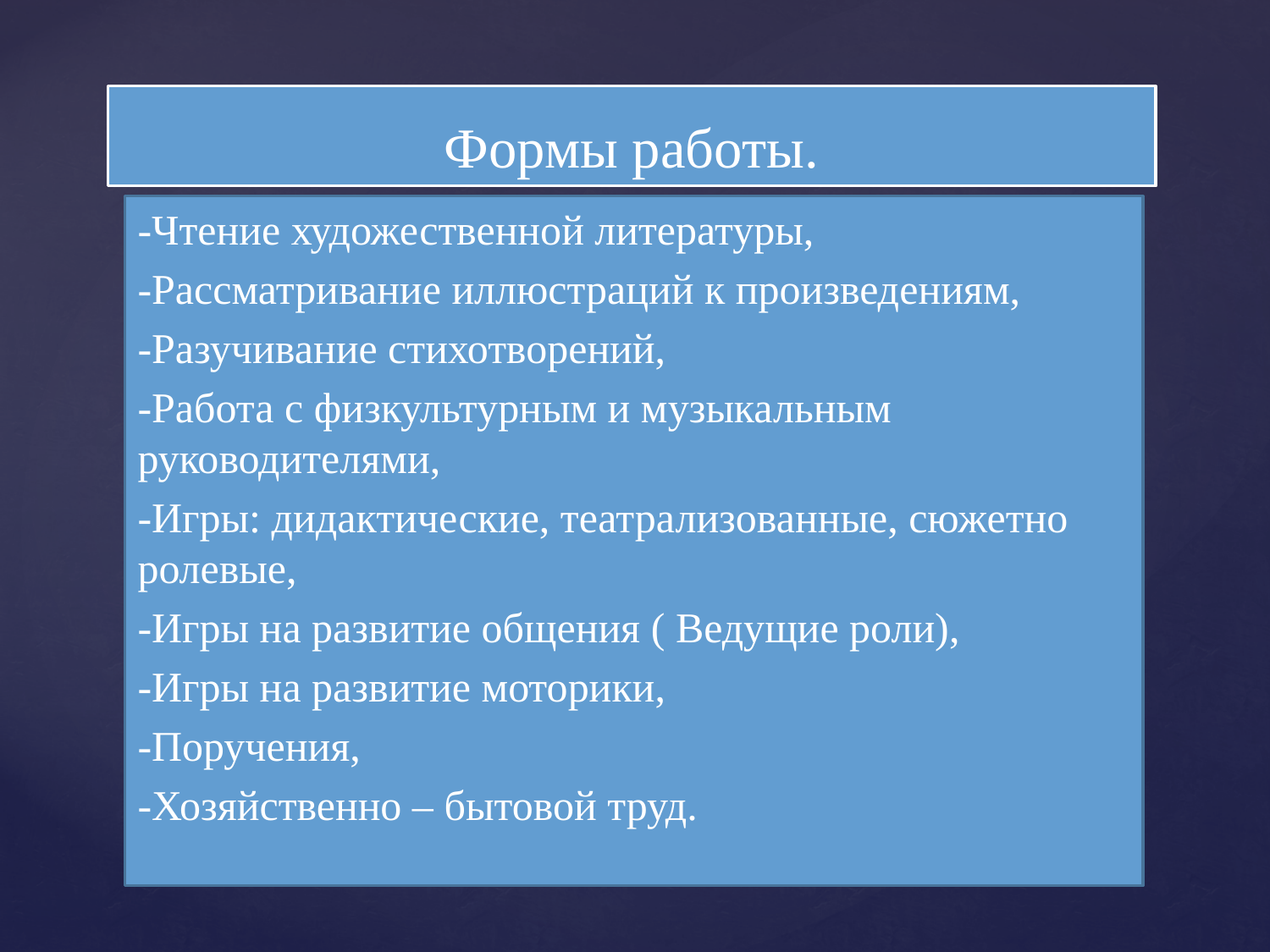

# Формы работы.
-Чтение художественной литературы,
-Рассматривание иллюстраций к произведениям,
-Разучивание стихотворений,
-Работа с физкультурным и музыкальным руководителями,
-Игры: дидактические, театрализованные, сюжетно ролевые,
-Игры на развитие общения ( Ведущие роли),
-Игры на развитие моторики,
-Поручения,
-Хозяйственно – бытовой труд.